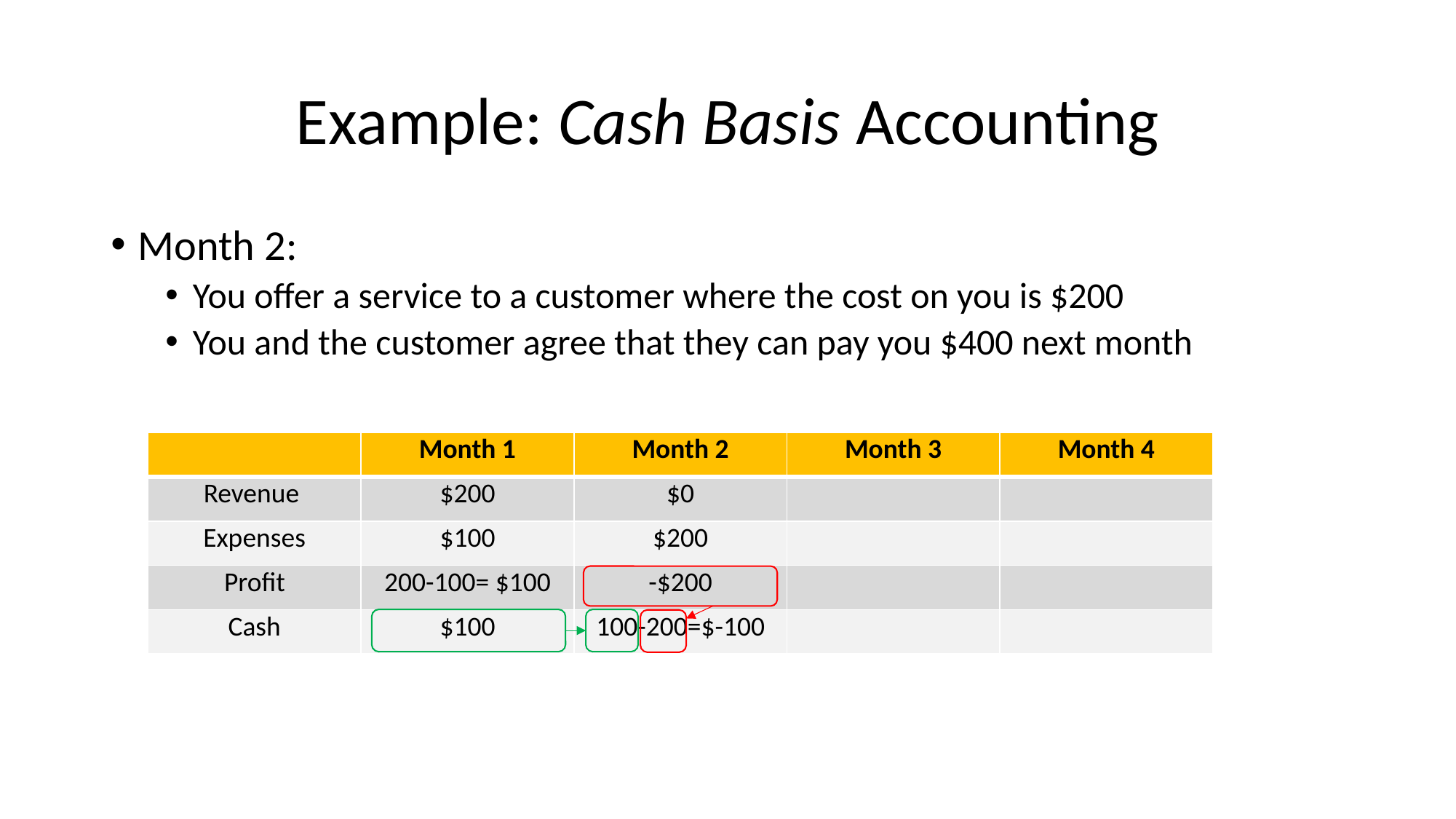

# Example: Cash Basis Accounting
Month 2:
You offer a service to a customer where the cost on you is $200
You and the customer agree that they can pay you $400 next month
|  | Month 1 | Month 2 | Month 3 | Month 4 |
| --- | --- | --- | --- | --- |
| Revenue | $200 | $0 |  |  |
| Expenses | $100 | $200 |  |  |
| Profit | 200-100= $100 | -$200 |  |  |
| Cash | $100 | 100-200=$-100 |  |  |
|  | Month 1 | Month 2 | Month 3 | Month 4 |
| --- | --- | --- | --- | --- |
| Revenue | $200 | $0 |  |  |
| Expenses | $100 | $200 |  |  |
| Profit | 200-100= $100 | -$200 |  |  |
| Cash | $100 | 100-200=$-100 |  |  |
|  | Month 1 | Month 2 | Month 3 | Month 4 |
| --- | --- | --- | --- | --- |
| Revenue | $200 | $0 |  |  |
| Expenses | $100 | $200 |  |  |
| Profit | 200-100= $100 | -$200 |  |  |
| Cash | $100 | 100-200=$-100 |  |  |
|  | Month 1 | Month 2 | Month 3 | Month 4 |
| --- | --- | --- | --- | --- |
| Revenue | $200 | $0 |  |  |
| Expenses | $100 | $200 |  |  |
| Profit | 200-100= $100 | -$200 |  |  |
| Cash | $100 | 100-200=$-100 |  |  |
|  | Month 1 | Month 2 | Month 3 | Month 4 |
| --- | --- | --- | --- | --- |
| Revenue | $200 | $0 |  |  |
| Expenses | $100 | $200 |  |  |
| Profit | 200-100= $100 | -$200 |  |  |
| Cash | $100 | 100-200=$-100 |  |  |